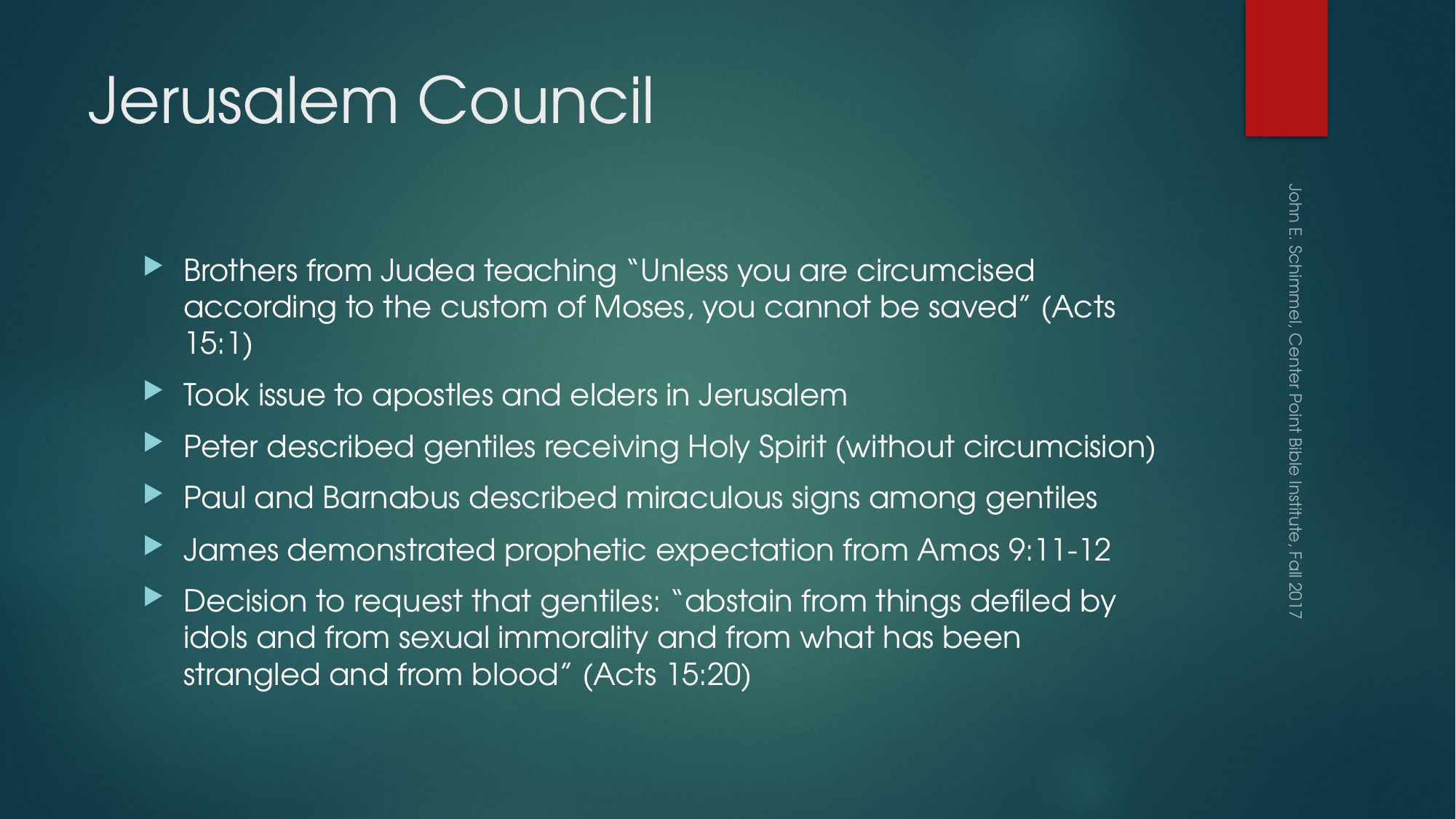

# Jerusalem Council
Brothers from Judea teaching “Unless you are circumcised according to the custom of Moses, you cannot be saved” (Acts 15:1)
Took issue to apostles and elders in Jerusalem
Peter described gentiles receiving Holy Spirit (without circumcision)
Paul and Barnabus described miraculous signs among gentiles
James demonstrated prophetic expectation from Amos 9:11-12
Decision to request that gentiles: “abstain from things defiled by idols and from sexual immorality and from what has been strangled and from blood” (Acts 15:20)
John E. Schimmel, Center Point Bible Institute, Fall 2017